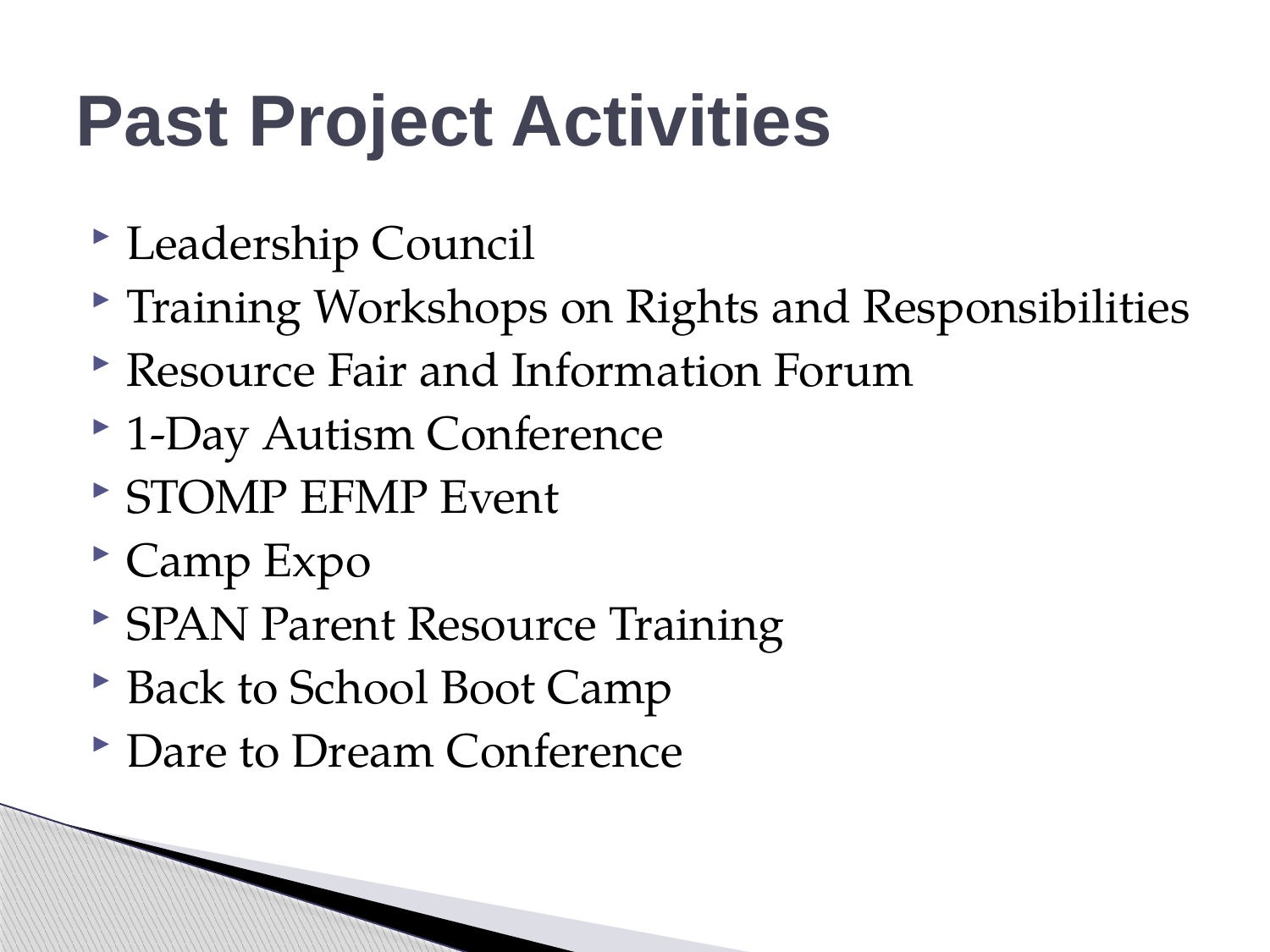

# Past Project Activities
Leadership Council
Training Workshops on Rights and Responsibilities
Resource Fair and Information Forum
1-Day Autism Conference
STOMP EFMP Event
Camp Expo
SPAN Parent Resource Training
Back to School Boot Camp
Dare to Dream Conference